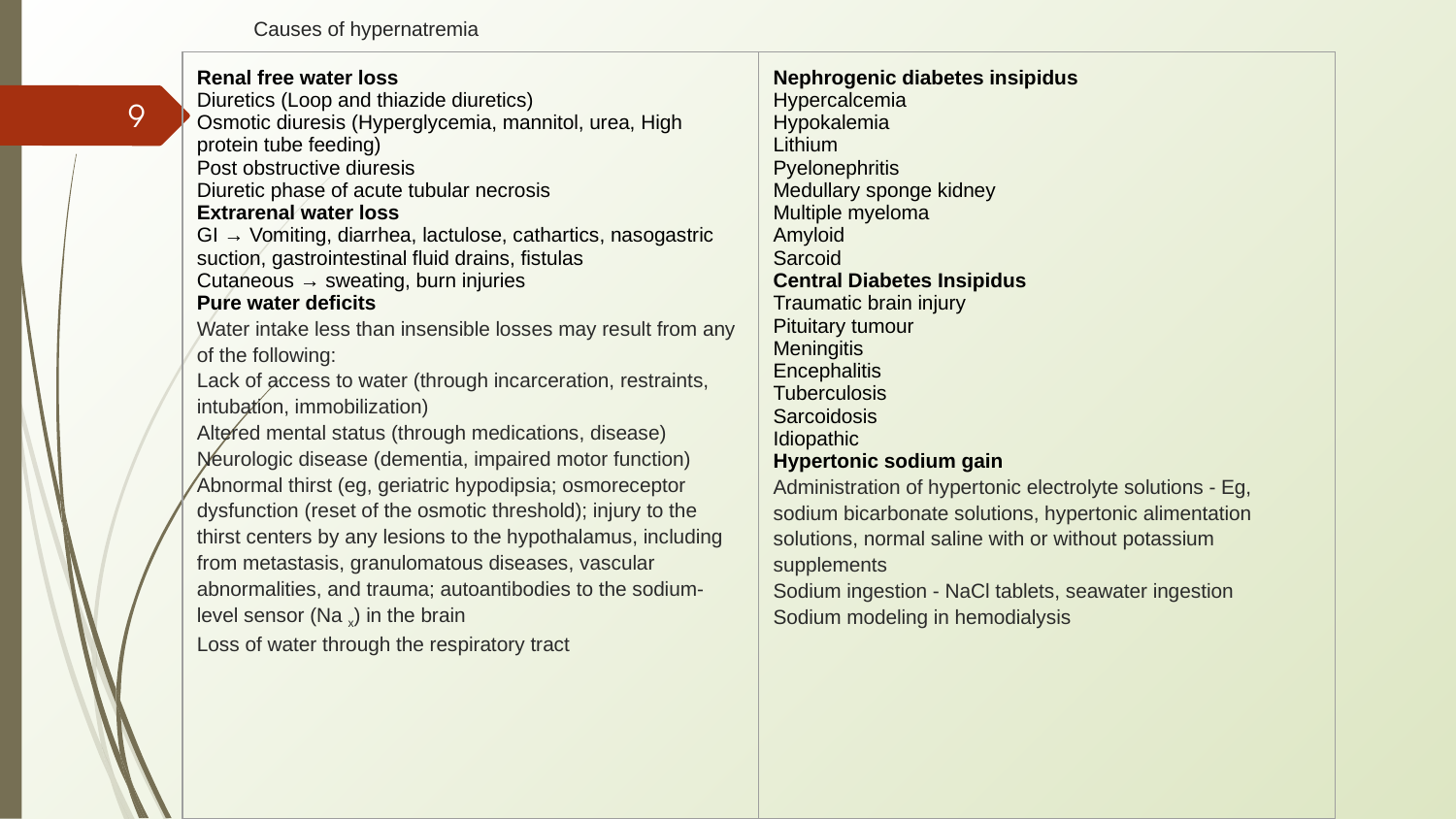

# Causes of hypernatremia
| Renal free water loss Diuretics (Loop and thiazide diuretics) Osmotic diuresis (Hyperglycemia, mannitol, urea, High protein tube feeding) Post obstructive diuresis Diuretic phase of acute tubular necrosis Extrarenal water loss GI → Vomiting, diarrhea, lactulose, cathartics, nasogastric suction, gastrointestinal fluid drains, fistulas Cutaneous → sweating, burn injuries Pure water deficits Water intake less than insensible losses may result from any of the following: Lack of access to water (through incarceration, restraints, intubation, immobilization) Altered mental status (through medications, disease) Neurologic disease (dementia, impaired motor function) Abnormal thirst (eg, geriatric hypodipsia; osmoreceptor dysfunction (reset of the osmotic threshold); injury to the thirst centers by any lesions to the hypothalamus, including from metastasis, granulomatous diseases, vascular abnormalities, and trauma; autoantibodies to the sodium-level sensor (Na x) in the brain Loss of water through the respiratory tract | Nephrogenic diabetes insipidus Hypercalcemia Hypokalemia Lithium Pyelonephritis Medullary sponge kidney Multiple myeloma Amyloid Sarcoid Central Diabetes Insipidus Traumatic brain injury Pituitary tumour Meningitis Encephalitis Tuberculosis Sarcoidosis Idiopathic Hypertonic sodium gain Administration of hypertonic electrolyte solutions - Eg, sodium bicarbonate solutions, hypertonic alimentation solutions, normal saline with or without potassium supplements Sodium ingestion - NaCl tablets, seawater ingestion Sodium modeling in hemodialysis |
| --- | --- |
9